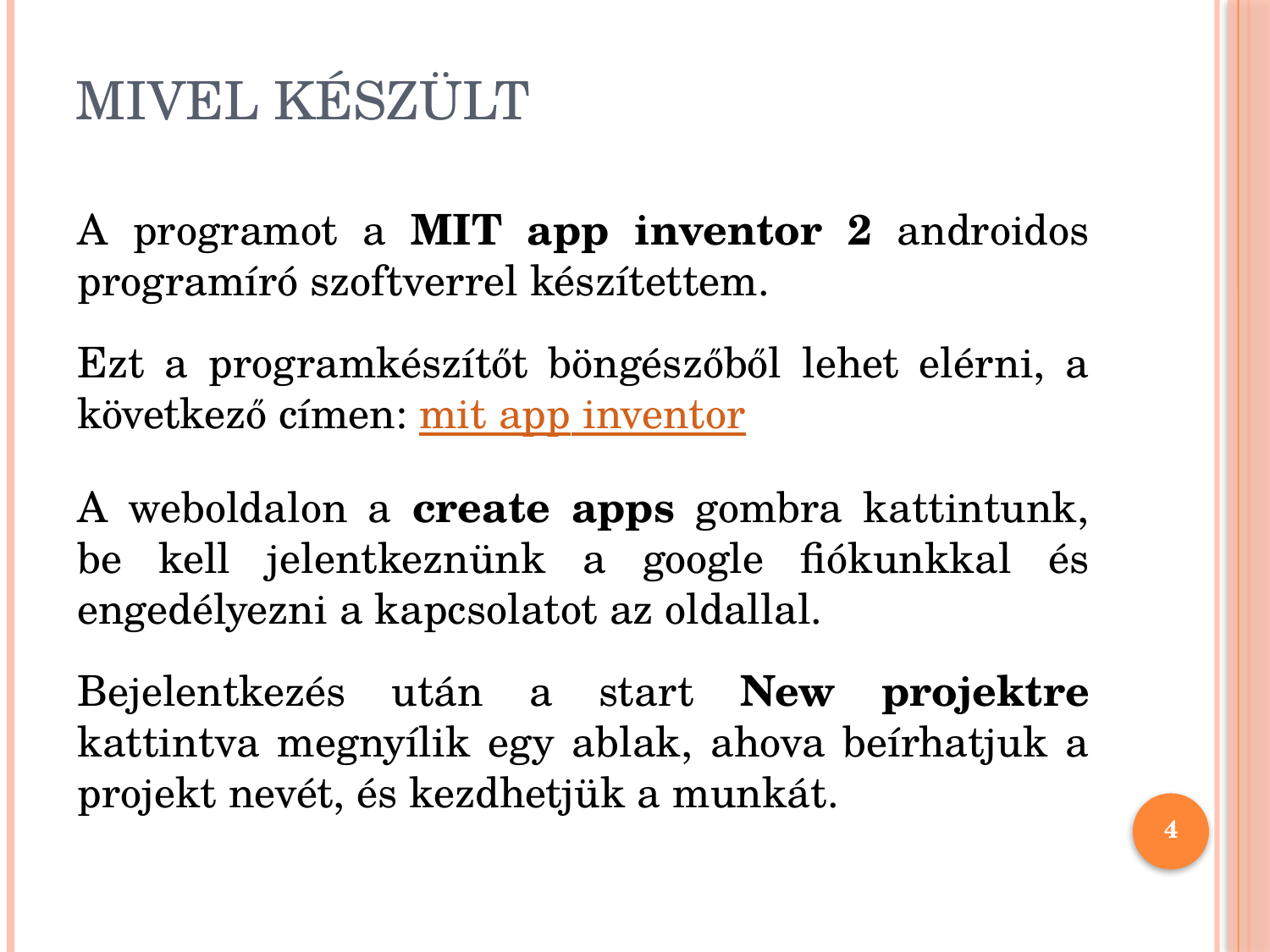

# Mivel készült
A programot a MIT app inventor 2 androidos programíró szoftverrel készítettem.
Ezt a programkészítőt böngészőből lehet elérni, a következő címen: mit app inventor
A weboldalon a create apps gombra kattintunk, be kell jelentkeznünk a google fiókunkkal és engedélyezni a kapcsolatot az oldallal.
Bejelentkezés után a start New projektre kattintva megnyílik egy ablak, ahova beírhatjuk a projekt nevét, és kezdhetjük a munkát.
4